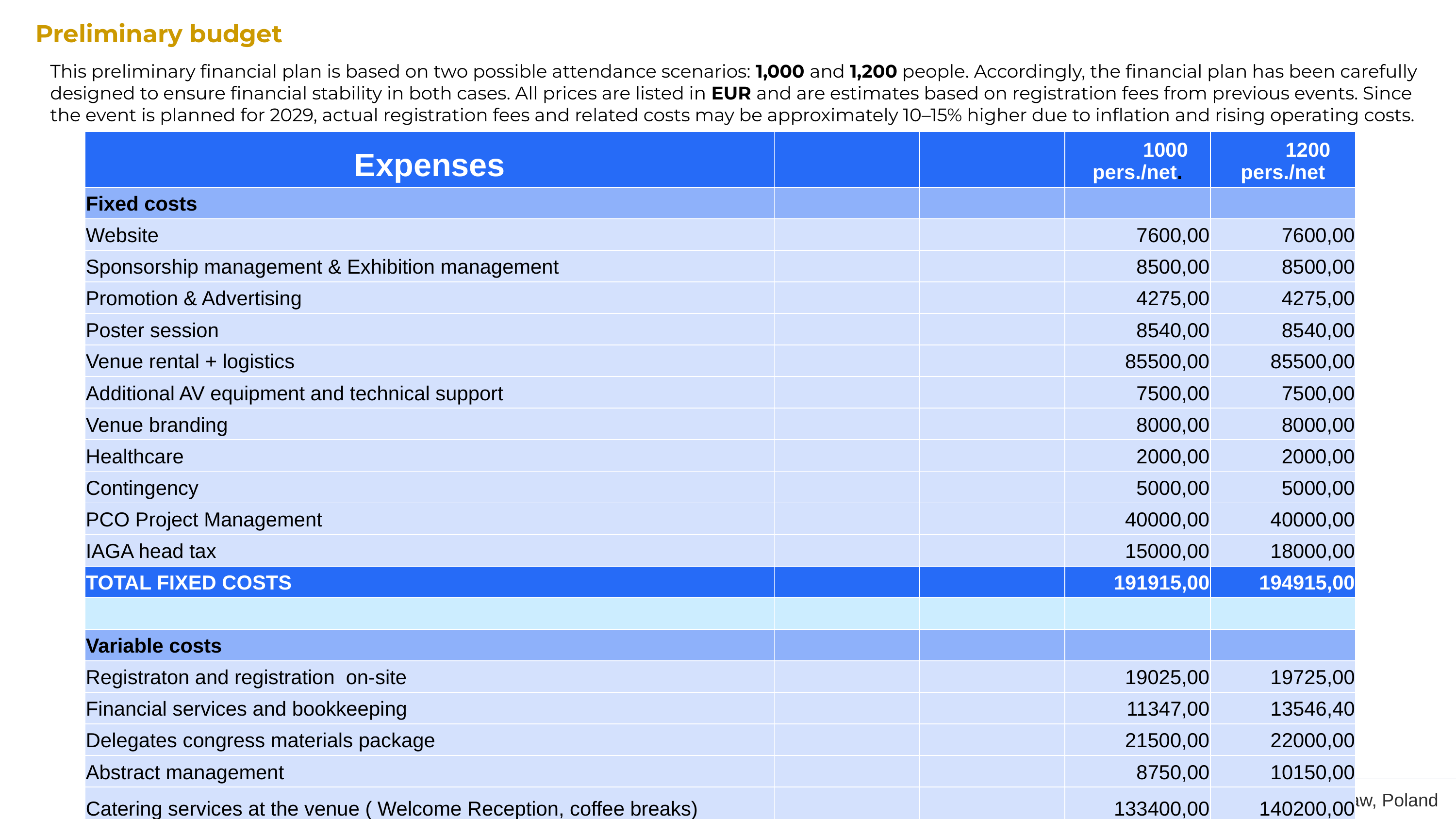

Preliminary budget
This preliminary financial plan is based on two possible attendance scenarios: 1,000 and 1,200 people. Accordingly, the financial plan has been carefully designed to ensure financial stability in both cases. All prices are listed in EUR and are estimates based on registration fees from previous events. Since the event is planned for 2029, actual registration fees and related costs may be approximately 10–15% higher due to inflation and rising operating costs.
| Expenses |  |  | 1000 pers./net. | 1200 pers./net |
| --- | --- | --- | --- | --- |
| Fixed costs |  |  |  |  |
| Website |  |  | 7600,00 | 7600,00 |
| Sponsorship management & Exhibition management |  |  | 8500,00 | 8500,00 |
| Promotion & Advertising |  |  | 4275,00 | 4275,00 |
| Poster session |  |  | 8540,00 | 8540,00 |
| Venue rental + logistics |  |  | 85500,00 | 85500,00 |
| Additional AV equipment and technical support |  |  | 7500,00 | 7500,00 |
| Venue branding |  |  | 8000,00 | 8000,00 |
| Healthcare |  |  | 2000,00 | 2000,00 |
| Contingency |  |  | 5000,00 | 5000,00 |
| PCO Project Management |  |  | 40000,00 | 40000,00 |
| IAGA head tax |  |  | 15000,00 | 18000,00 |
| TOTAL FIXED COSTS |  |  | 191915,00 | 194915,00 |
|  |  |  |  |  |
| Variable costs |  |  |  |  |
| Registraton and registration on-site |  |  | 19025,00 | 19725,00 |
| Financial services and bookkeeping |  |  | 11347,00 | 13546,40 |
| Delegates congress materials package |  |  | 21500,00 | 22000,00 |
| Abstract management |  |  | 8750,00 | 10150,00 |
| Catering services at the venue ( Welcome Reception, coffee breaks) |  |  | 133400,00 | 140200,00 |
| TOTAL VARIABLE COSTS |  |  | 194022,00 | 205621,40 |
| TOTAL EXPENSES |  |  | 385937,00 | 400536,40 |